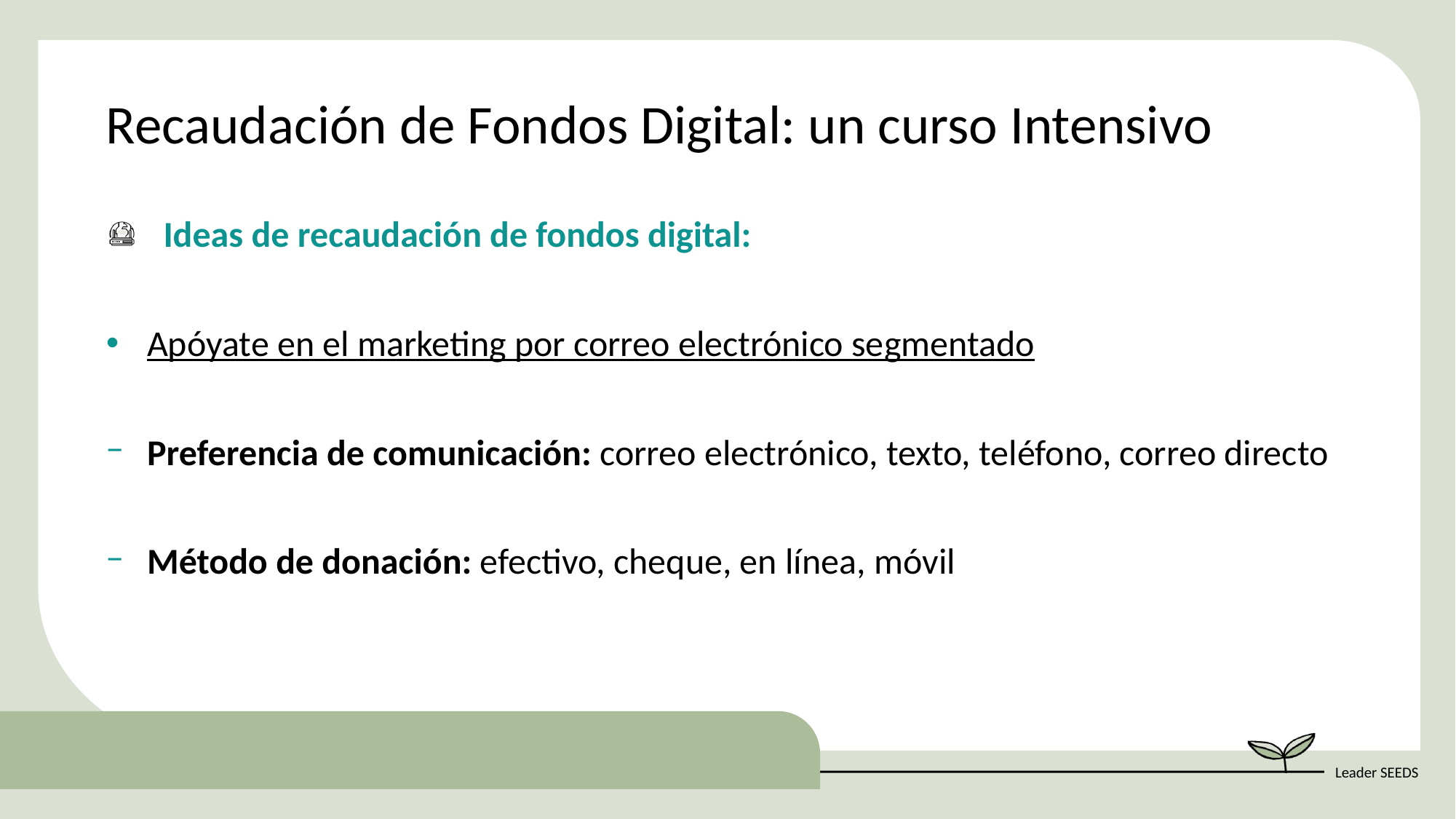

Recaudación de Fondos Digital: un curso Intensivo

  Ideas de recaudación de fondos digital:

Apóyate en el marketing por correo electrónico segmentado

Preferencia de comunicación: correo electrónico, texto, teléfono, correo directo

Método de donación: efectivo, cheque, en línea, móvil